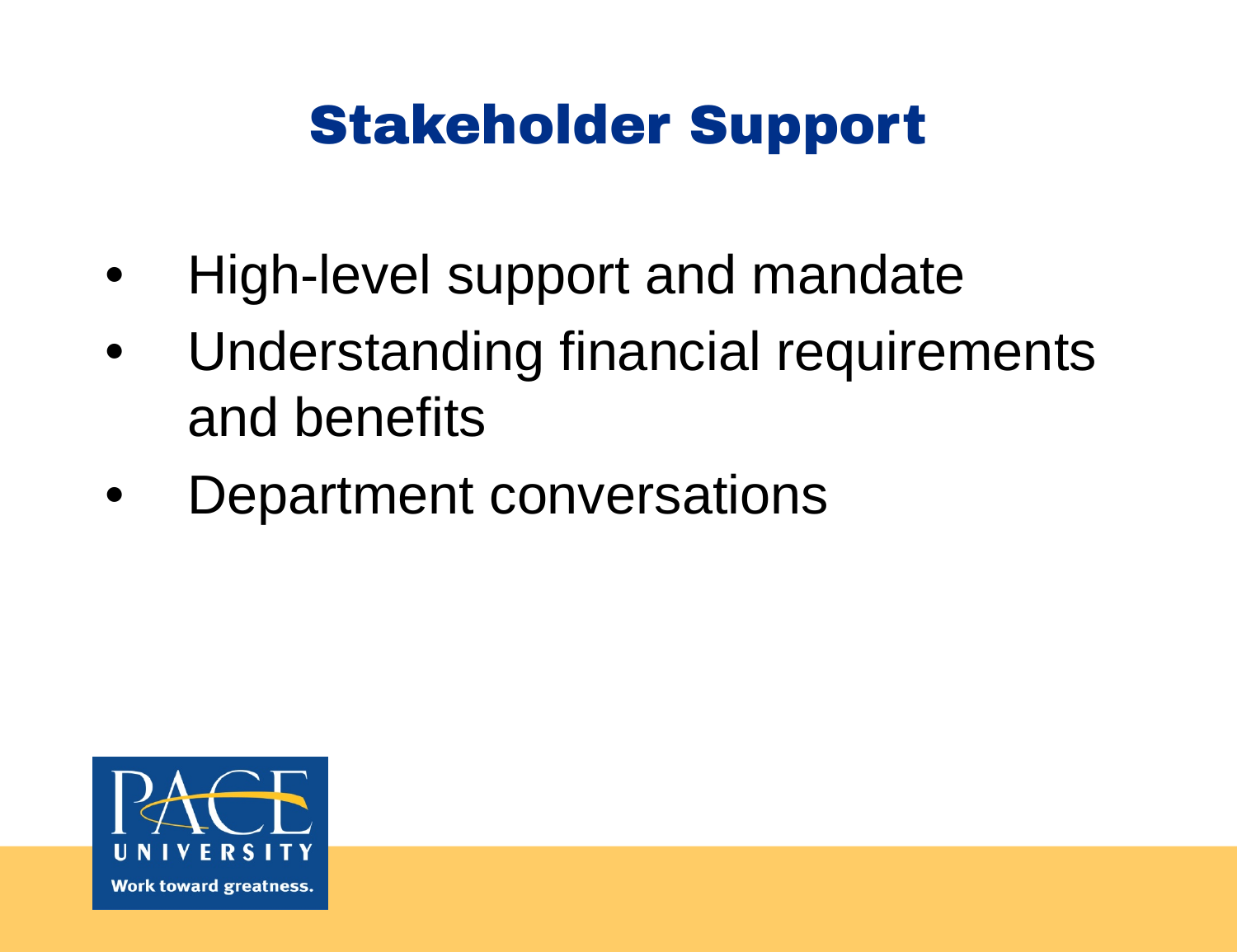

# Stakeholder Support
High-level support and mandate
Understanding financial requirements and benefits
Department conversations